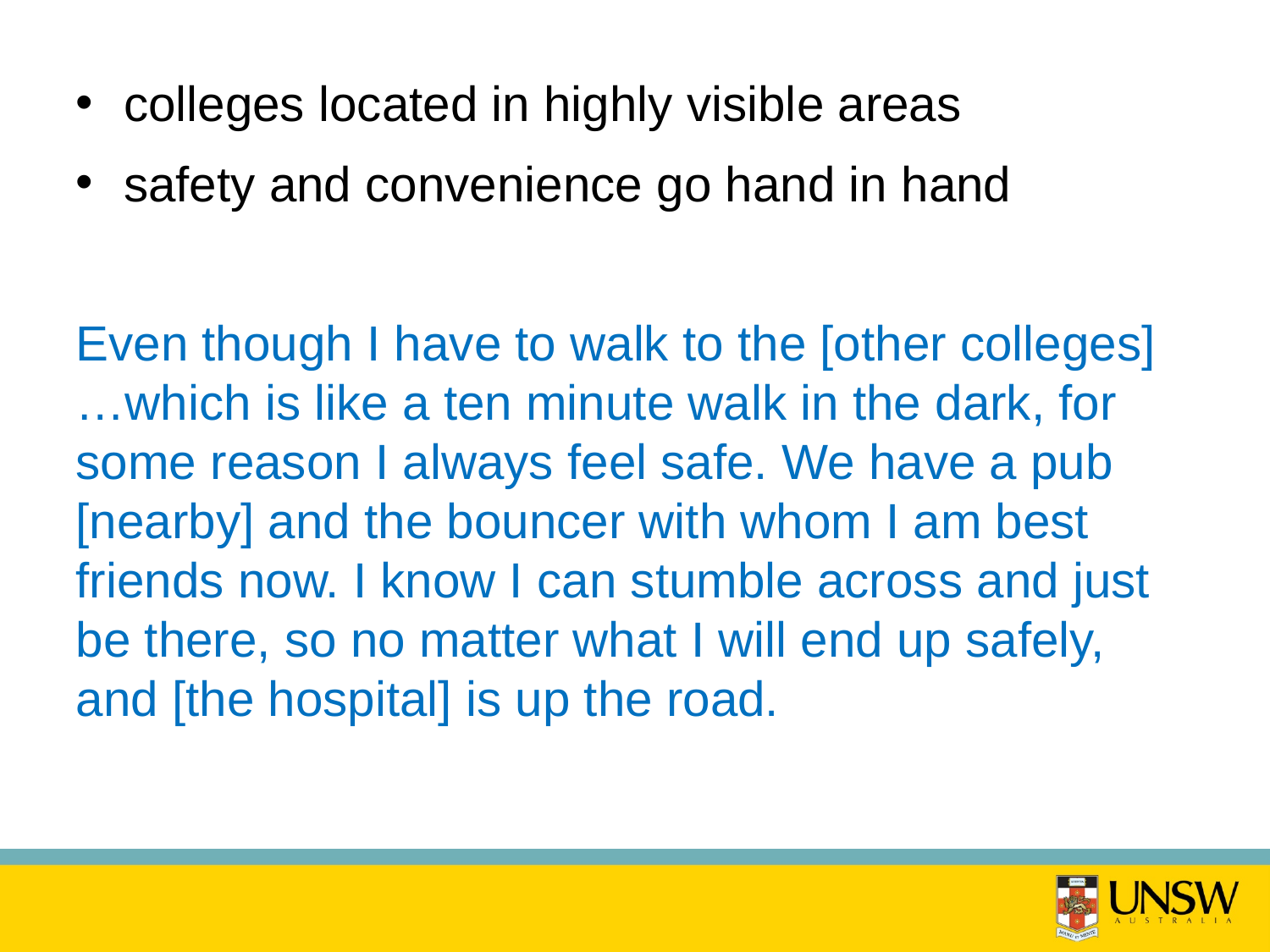

colleges located in highly visible areas
safety and convenience go hand in hand

Even though I have to walk to the [other colleges]…which is like a ten minute walk in the dark, for some reason I always feel safe. We have a pub [nearby] and the bouncer with whom I am best friends now. I know I can stumble across and just be there, so no matter what I will end up safely, and [the hospital] is up the road.